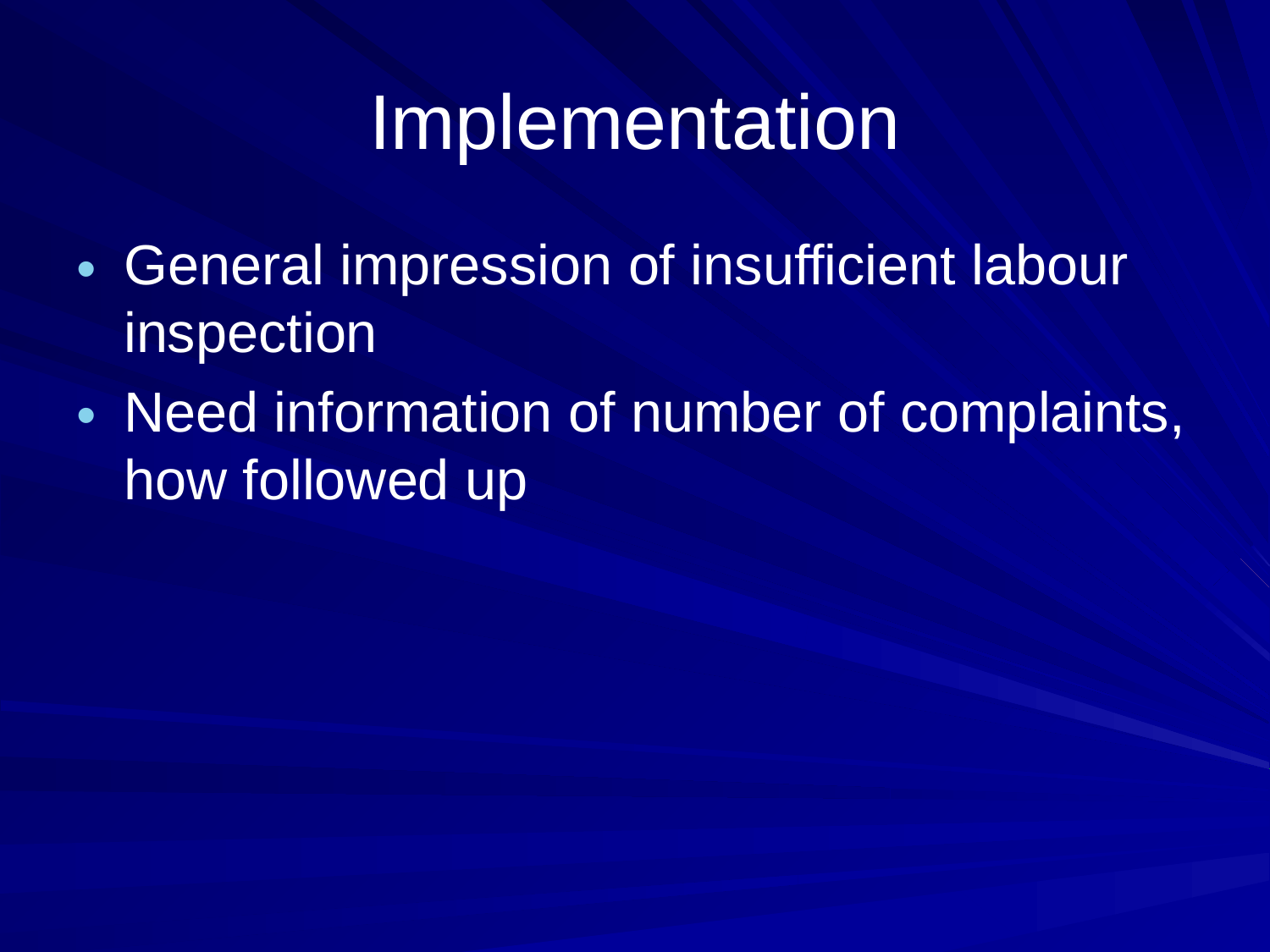

# Implementation
General impression of insufficient labour inspection
Need information of number of complaints, how followed up